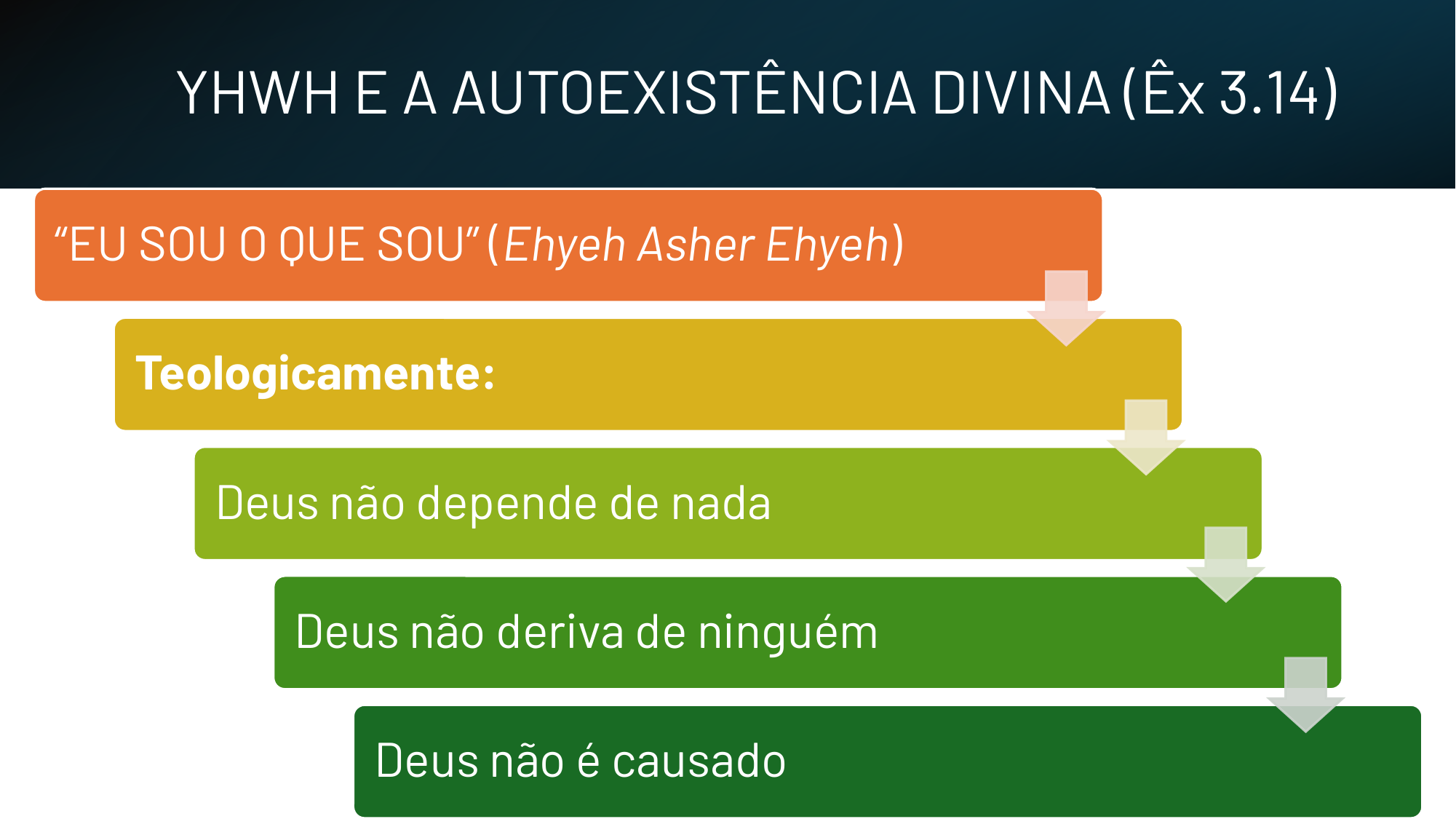

# YHWH E A AUTOEXISTÊNCIA DIVINA (Êx 3.14)
“EU SOU O QUE SOU” (Ehyeh Asher Ehyeh)
Teologicamente:
Deus não depende de nada
Deus não deriva de ninguém
Deus não é causado

eldonjunior.com.br
25